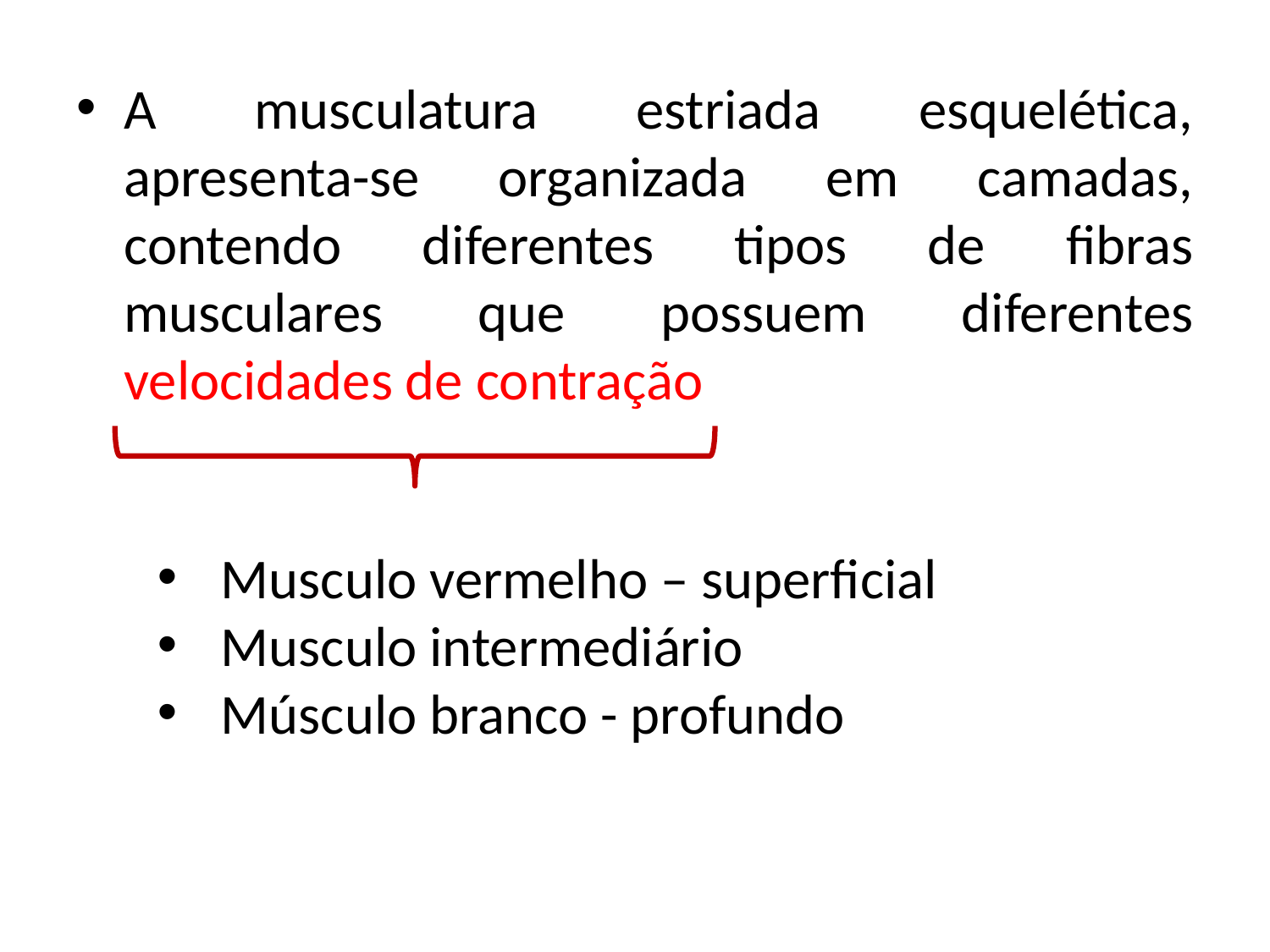

A musculatura estriada esquelética, apresenta-se organizada em camadas, contendo diferentes tipos de fibras musculares que possuem diferentes velocidades de contração

Musculo vermelho – superficial
Musculo intermediário
Músculo branco - profundo